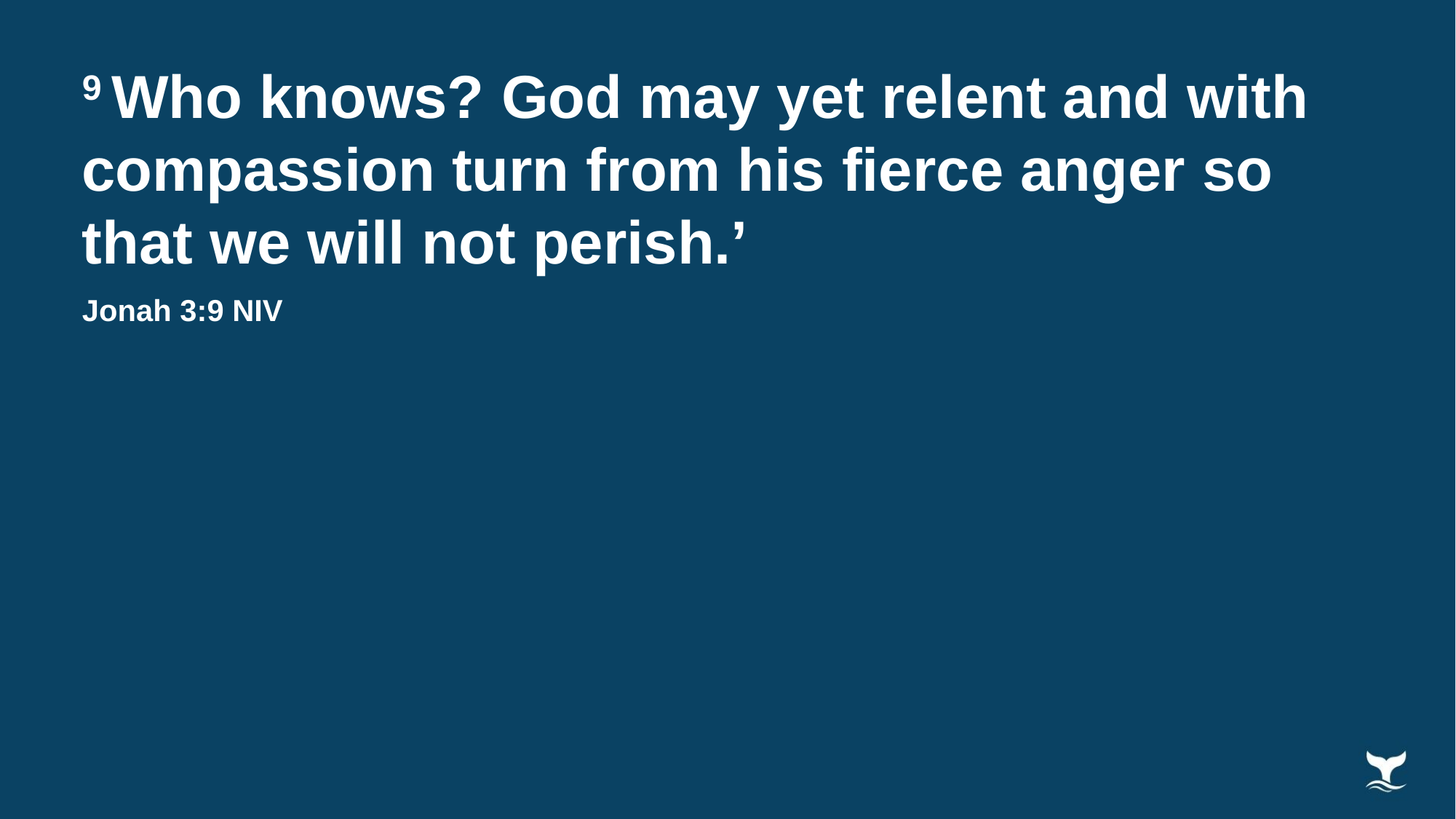

9 Who knows? God may yet relent and with compassion turn from his fierce anger so that we will not perish.’
Jonah 3:9 NIV